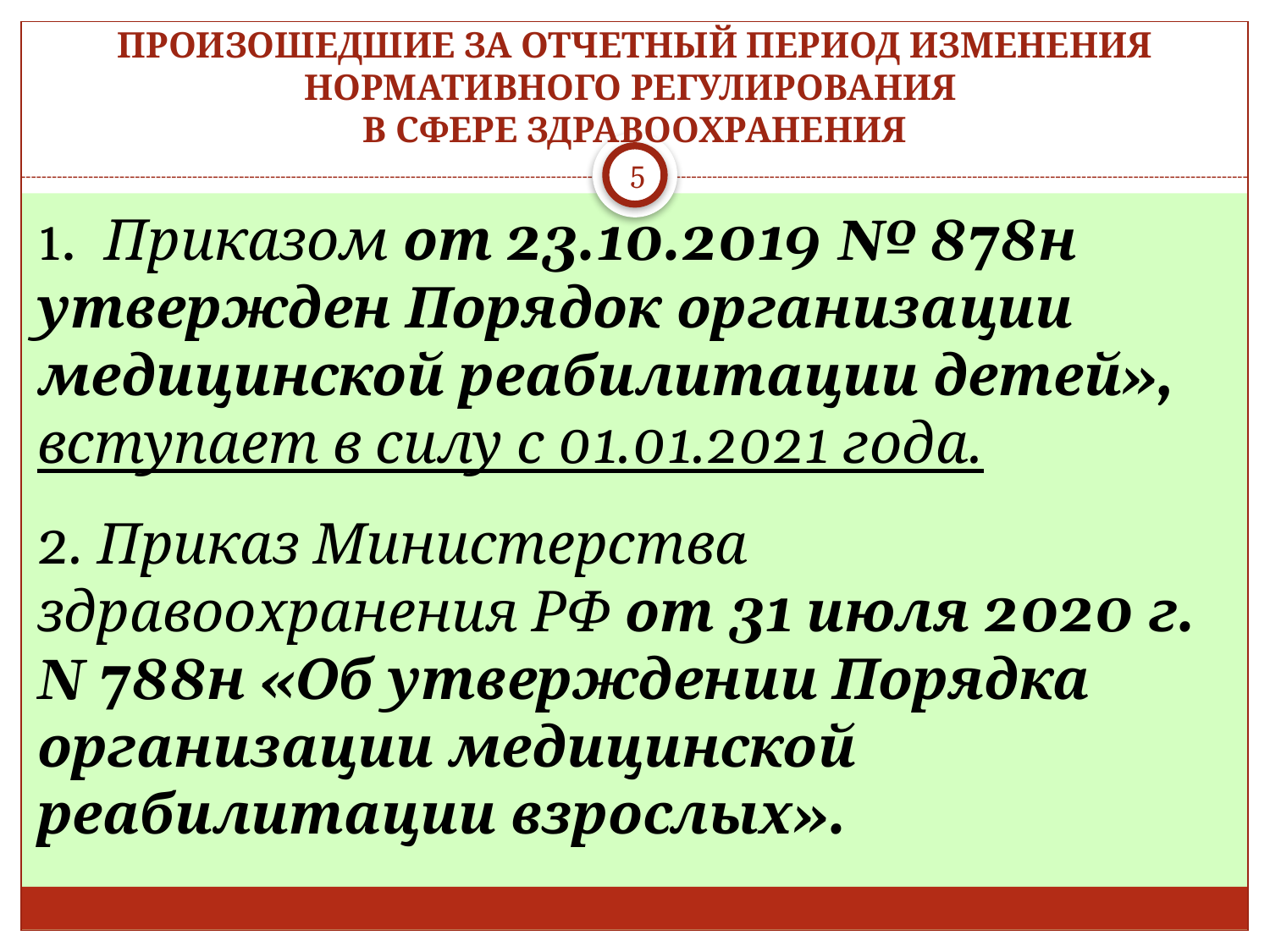

# ПРОИЗОШЕДШИЕ ЗА ОТЧЕТНЫЙ ПЕРИОД ИЗМЕНЕНИЯ НОРМАТИВНОГО РЕГУЛИРОВАНИЯ В СФЕРЕ ЗДРАВООХРАНЕНИЯ
5
1.  Приказом от 23.10.2019 № 878н утвержден Порядок организации медицинской реабилитации детей», вступает в силу с 01.01.2021 года.
2. Приказ Министерства здравоохранения РФ от 31 июля 2020 г. N 788н «Об утверждении Порядка организации медицинской реабилитации взрослых».